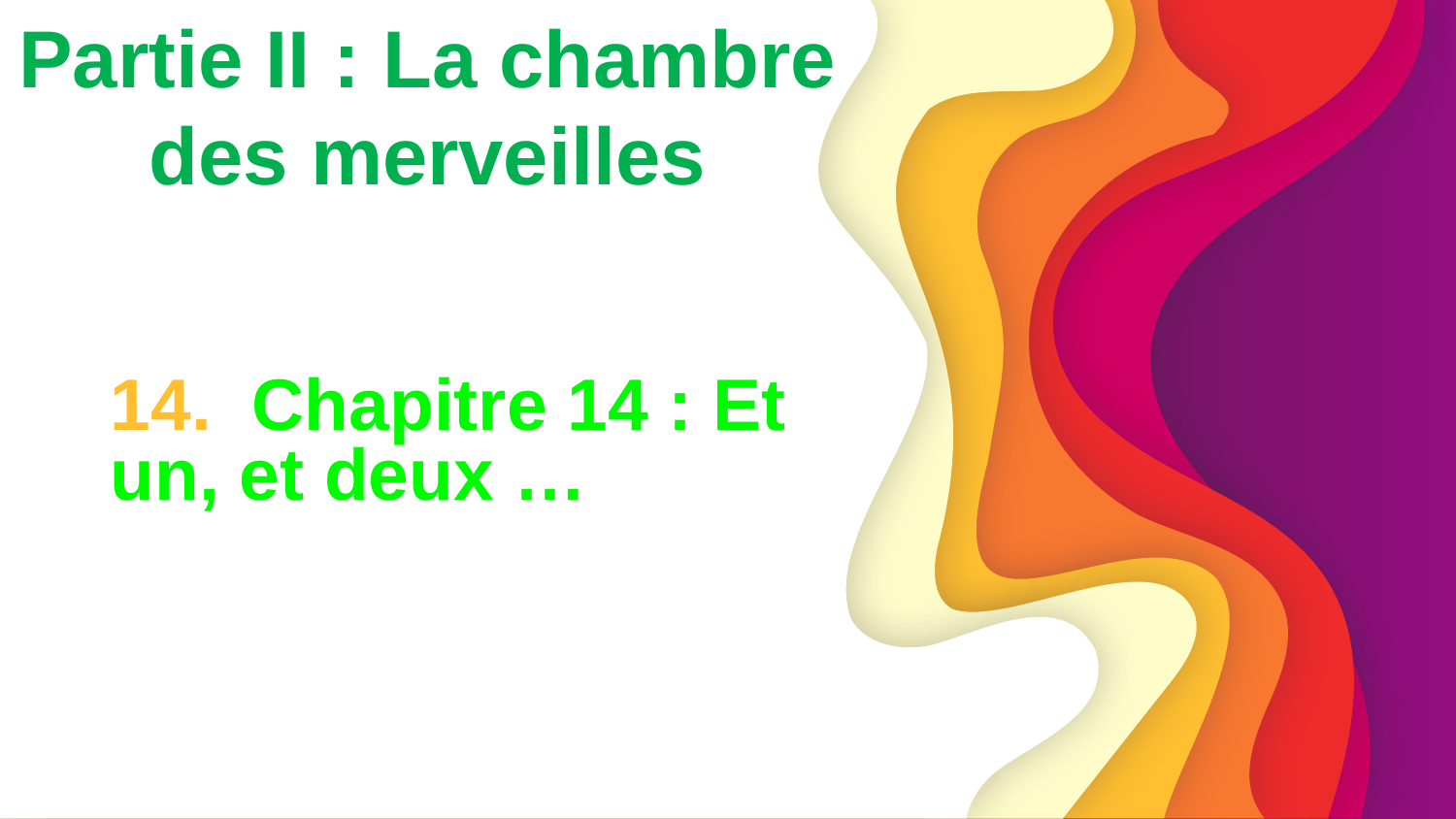

Partie II : La chambre des merveilles
# 14.  Chapitre 14 : Et un, et deux …